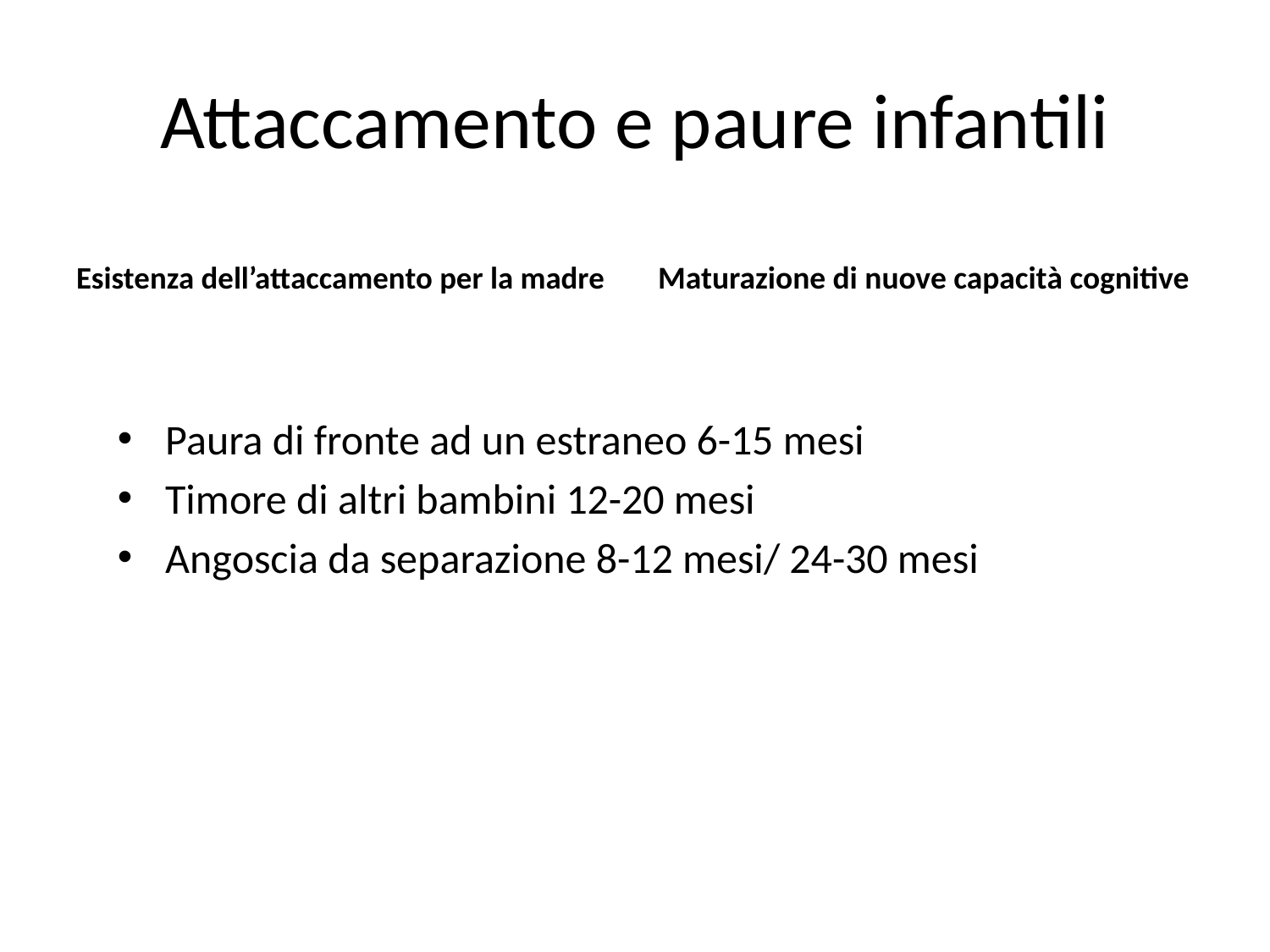

# Attaccamento e paure infantili
Esistenza dell’attaccamento per la madre
Maturazione di nuove capacità cognitive
Paura di fronte ad un estraneo 6-15 mesi
Timore di altri bambini 12-20 mesi
Angoscia da separazione 8-12 mesi/ 24-30 mesi